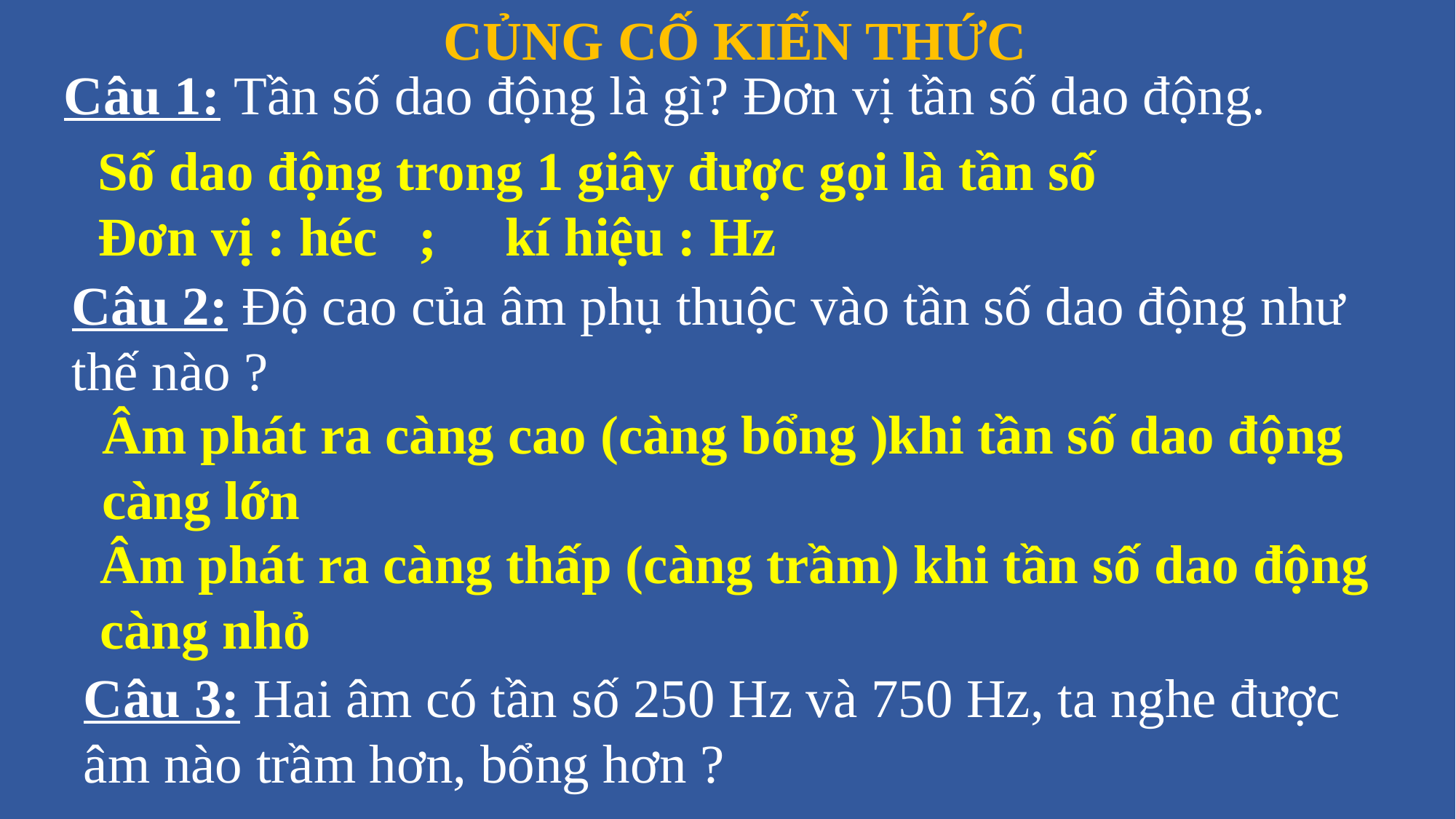

# CỦNG CỐ KIẾN THỨC
Câu 1: Tần số dao động là gì? Đơn vị tần số dao động.
Số dao động trong 1 giây được gọi là tần số
Đơn vị : héc   ;     kí hiệu : Hz
Câu 2: Độ cao của âm phụ thuộc vào tần số dao động như thế nào ?
Âm phát ra càng cao (càng bổng )khi tần số dao động càng lớn
Âm phát ra càng thấp (càng trầm) khi tần số dao động càng nhỏ
Câu 3: Hai âm có tần số 250 Hz và 750 Hz, ta nghe được âm nào trầm hơn, bổng hơn ?